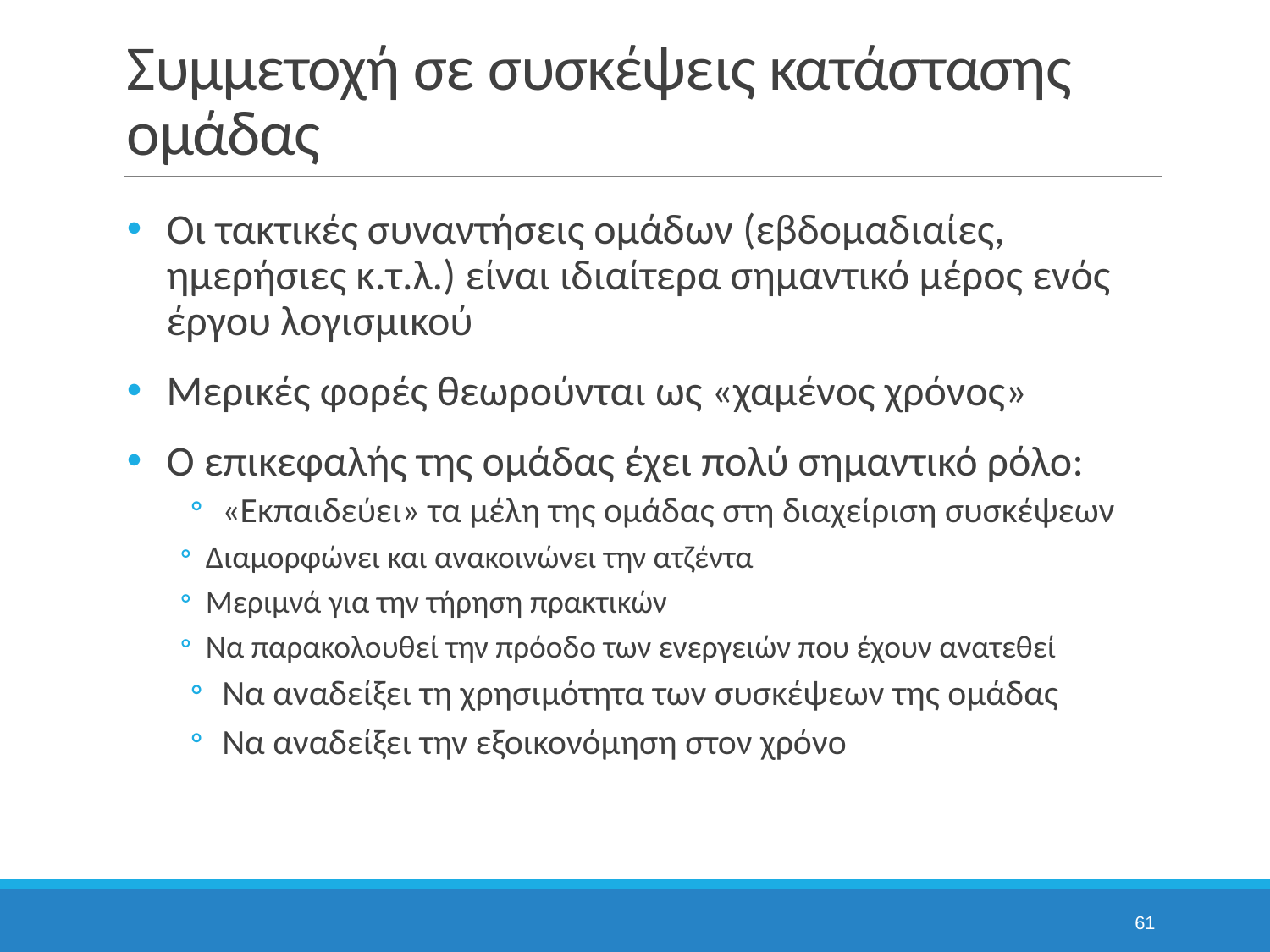

# Συμμετοχή σε συσκέψεις κατάστασης ομάδας
Οι τακτικές συναντήσεις ομάδων (εβδομαδιαίες, ημερήσιες κ.τ.λ.) είναι ιδιαίτερα σημαντικό μέρος ενός έργου λογισμικού
Μερικές φορές θεωρούνται ως «χαμένος χρόνος»
Ο επικεφαλής της ομάδας έχει πολύ σημαντικό ρόλο:
«Εκπαιδεύει» τα μέλη της ομάδας στη διαχείριση συσκέψεων
Διαμορφώνει και ανακοινώνει την ατζέντα
Μεριμνά για την τήρηση πρακτικών
Να παρακολουθεί την πρόοδο των ενεργειών που έχουν ανατεθεί
Να αναδείξει τη χρησιμότητα των συσκέψεων της ομάδας
Να αναδείξει την εξοικονόμηση στον χρόνο

61